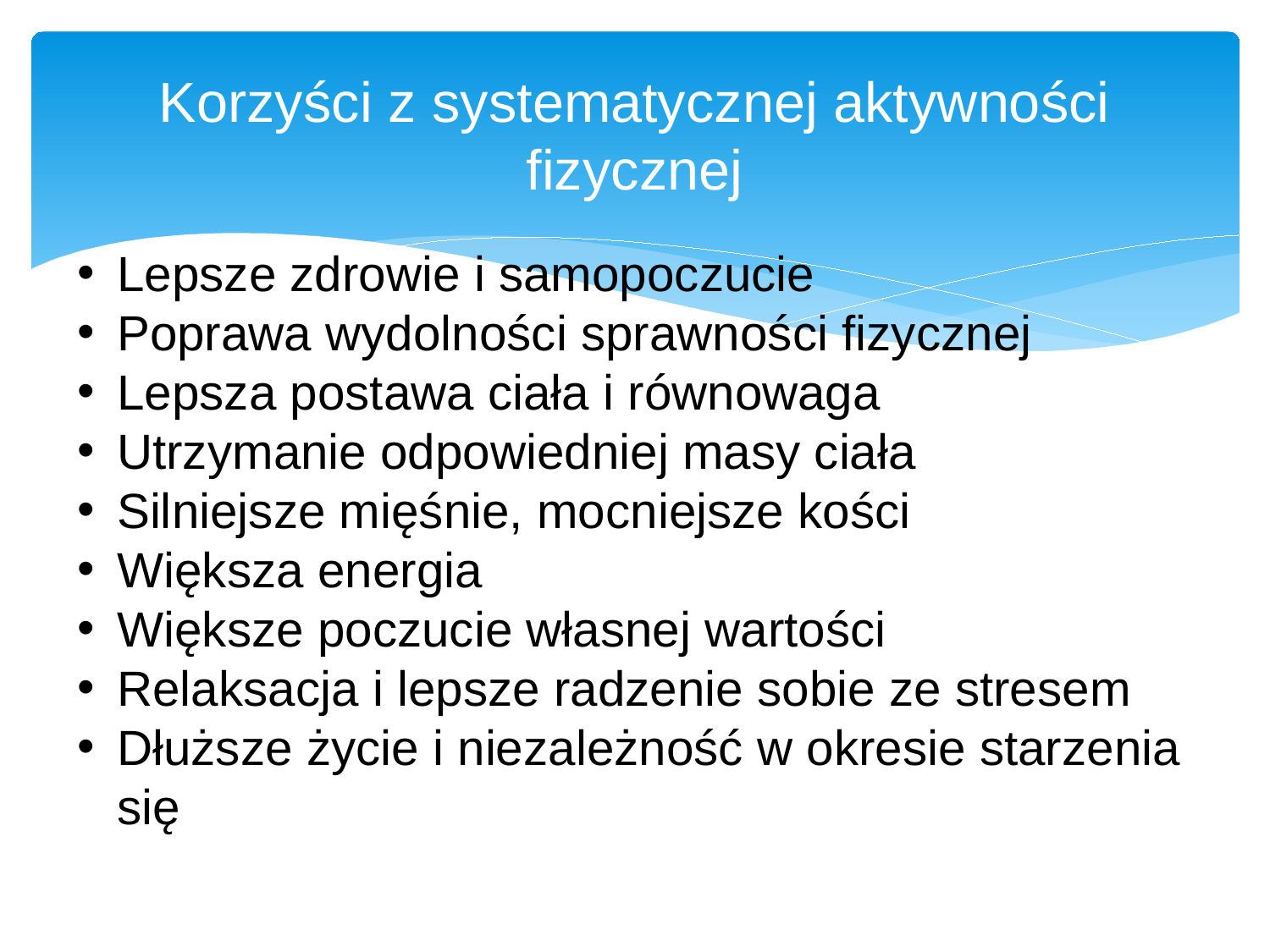

# Korzyści z systematycznej aktywności fizycznej
Lepsze zdrowie i samopoczucie
Poprawa wydolności sprawności fizycznej
Lepsza postawa ciała i równowaga
Utrzymanie odpowiedniej masy ciała
Silniejsze mięśnie, mocniejsze kości
Większa energia
Większe poczucie własnej wartości
Relaksacja i lepsze radzenie sobie ze stresem
Dłuższe życie i niezależność w okresie starzenia się